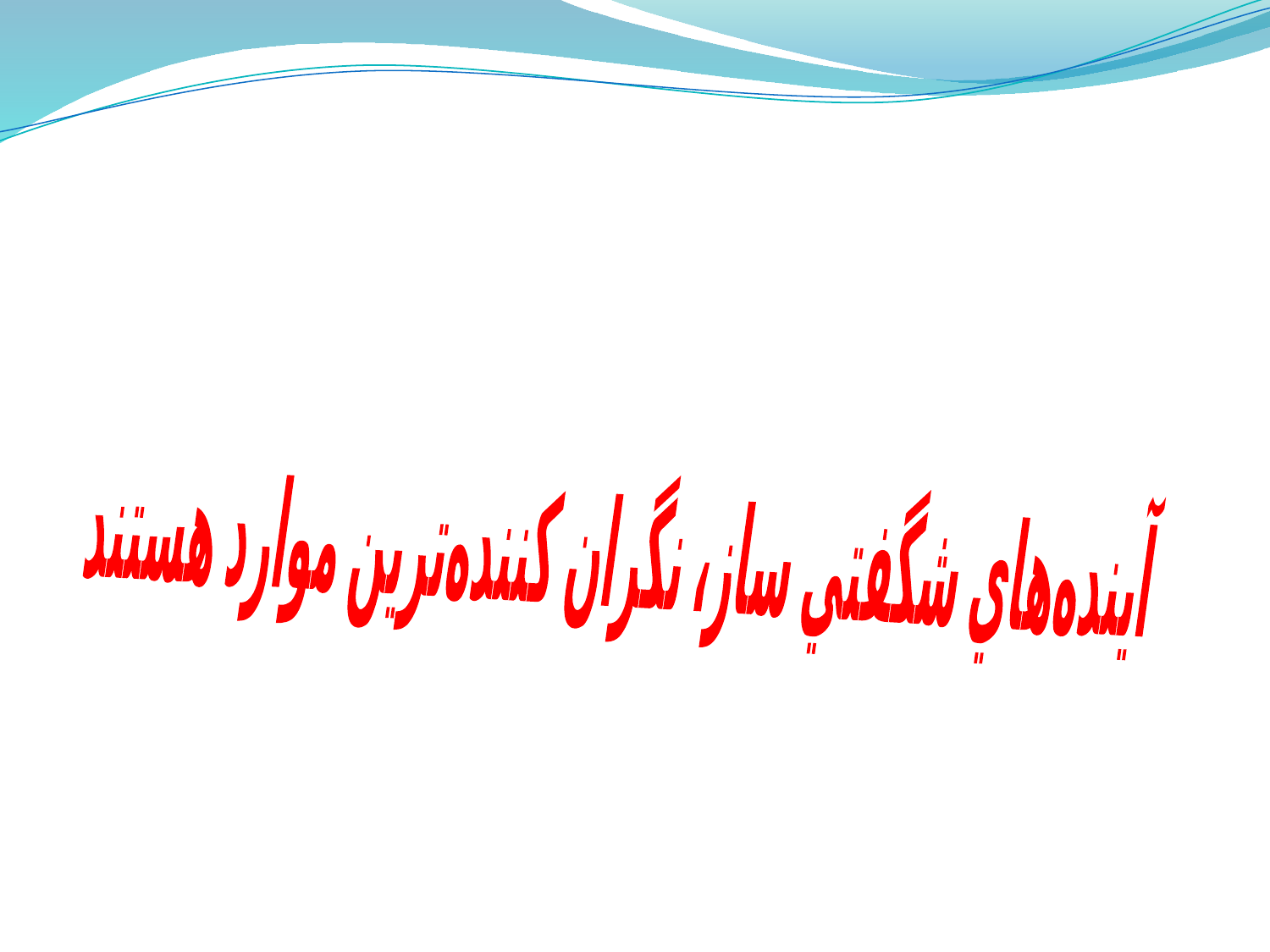

آينده‌هاي شگفتي ساز، نگران كننده‌ترين موارد هستند